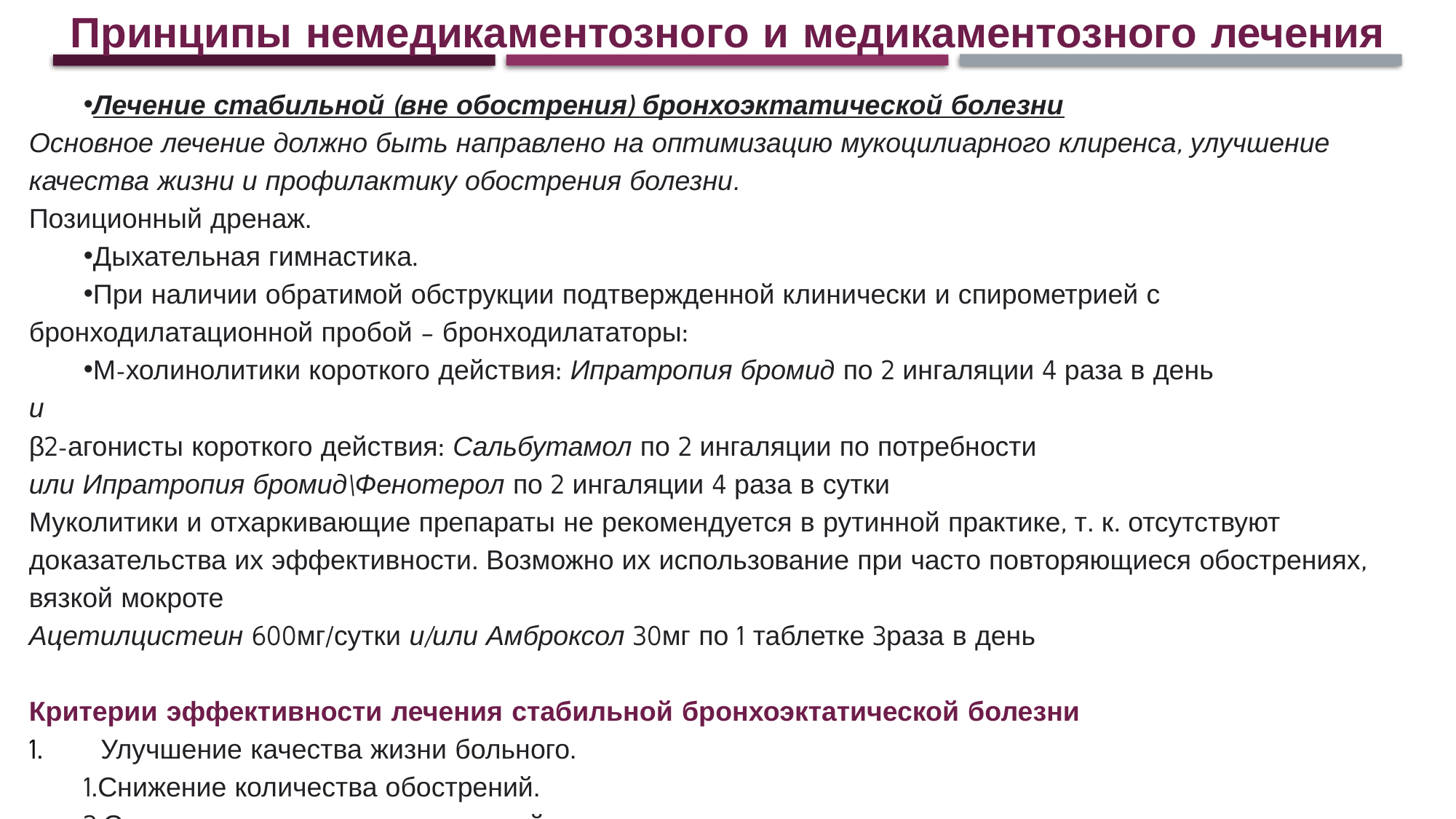

Принципы немедикаментозного и медикаментозного лечения
Лечение стабильной (вне обострения) бронхоэктатической болезни
Основное лечение должно быть направлено на оптимизацию мукоцилиарного клиренса, улучшение качества жизни и профилактику обострения болезни.
Позиционный дренаж.
Дыхательная гимнастика.
При наличии обратимой обструкции подтвержденной клинически и спирометрией с бронходилатационной пробой – бронходилататоры:
М-холинолитики короткого действия: Ипратропия бромид по 2 ингаляции 4 раза в день
и
β2-агонисты короткого действия: Сальбутамол по 2 ингаляции по потребности
или Ипратропия бромид\Фенотерол по 2 ингаляции 4 раза в сутки
Муколитики и отхаркивающие препараты не рекомендуется в рутинной практике, т. к. отсутствуют доказательства их эффективности. Возможно их использование при часто повторяющиеся обострениях, вязкой мокроте
Ацетилцистеин 600мг/сутки и/или Амброксол 30мг по 1 таблетке 3раза в день
 
Критерии эффективности лечения стабильной бронхоэктатической болезни
1.       Улучшение качества жизни больного.
Снижение количества обострений.
Снижение количества осложнений.